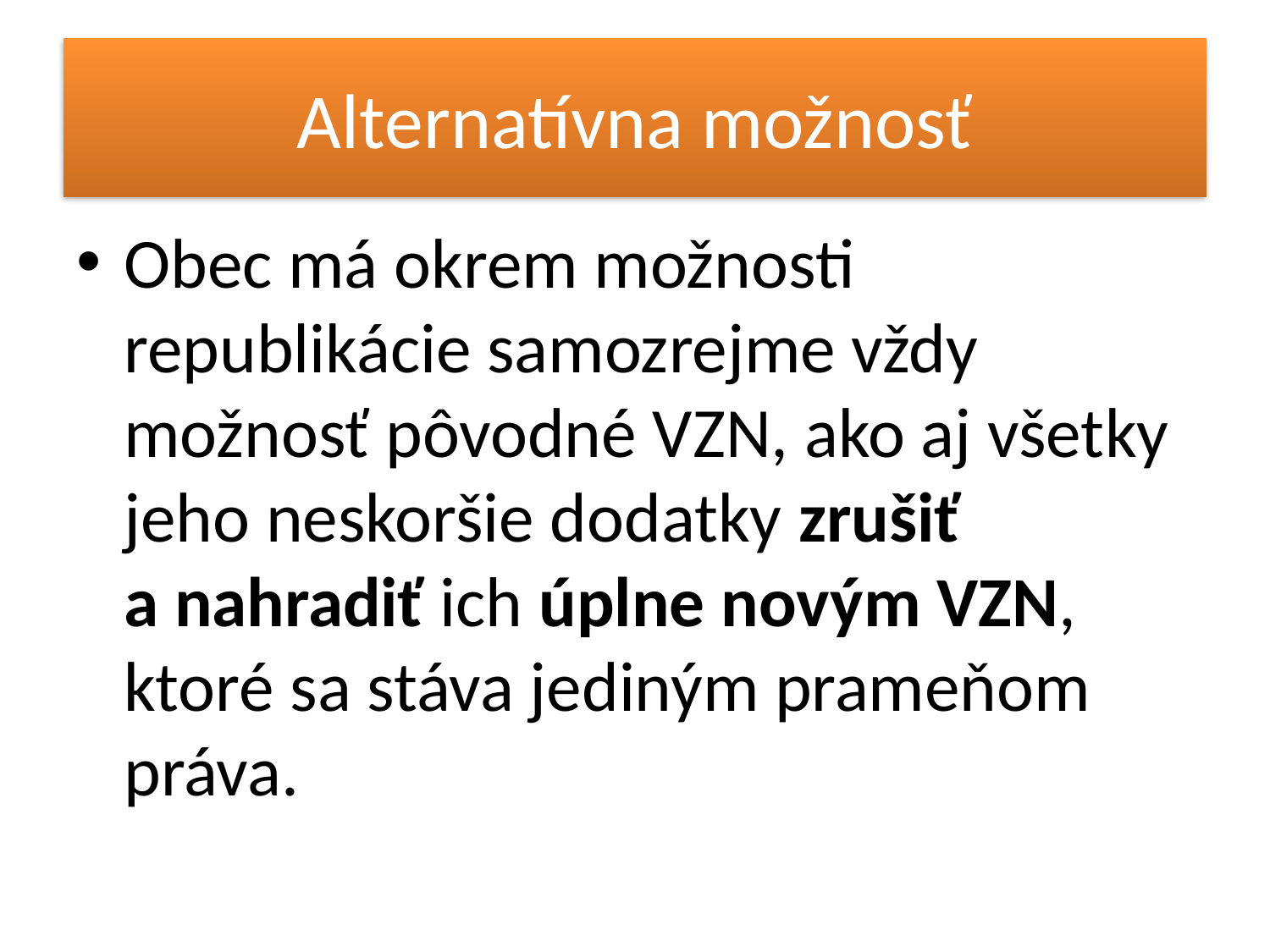

# Alternatívna možnosť
Obec má okrem možnosti republikácie samozrejme vždy možnosť pôvodné VZN, ako aj všetky jeho neskoršie dodatky zrušiť a nahradiť ich úplne novým VZN, ktoré sa stáva jediným prameňom práva.